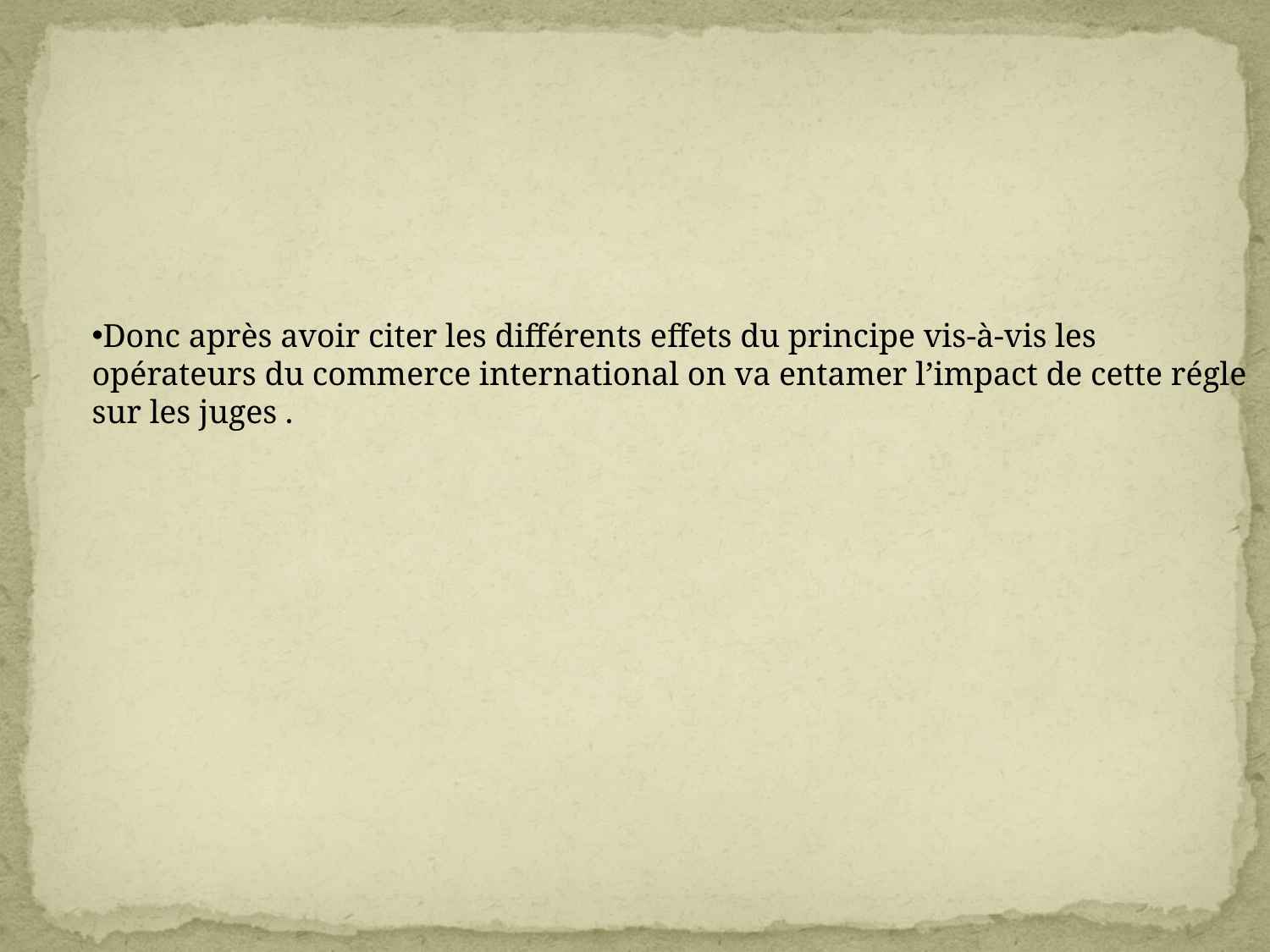

Donc après avoir citer les différents effets du principe vis-à-vis les opérateurs du commerce international on va entamer l’impact de cette régle sur les juges .